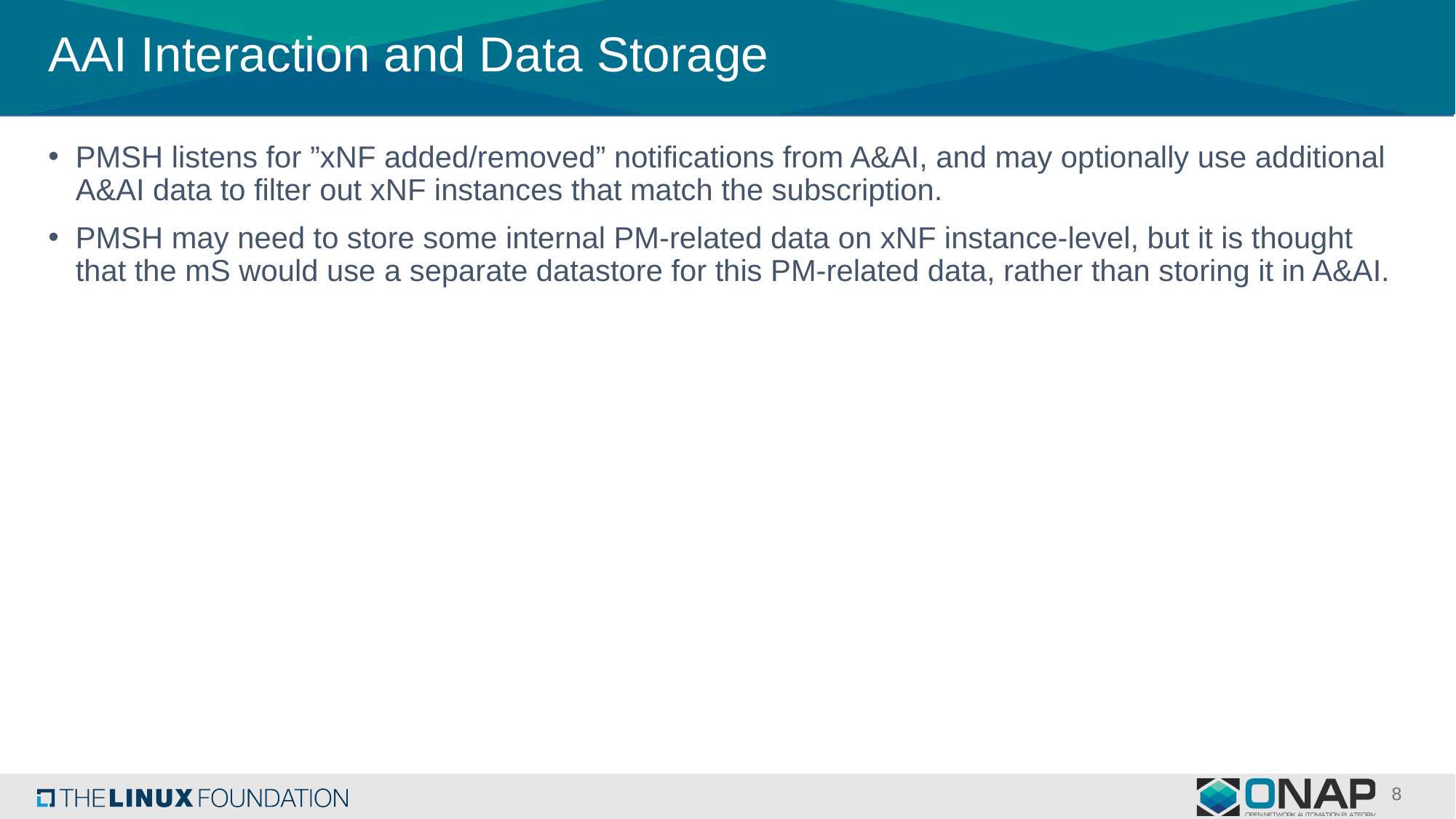

# AAI Interaction and Data Storage
PMSH listens for ”xNF added/removed” notifications from A&AI, and may optionally use additional A&AI data to filter out xNF instances that match the subscription.
PMSH may need to store some internal PM-related data on xNF instance-level, but it is thought that the mS would use a separate datastore for this PM-related data, rather than storing it in A&AI.
8